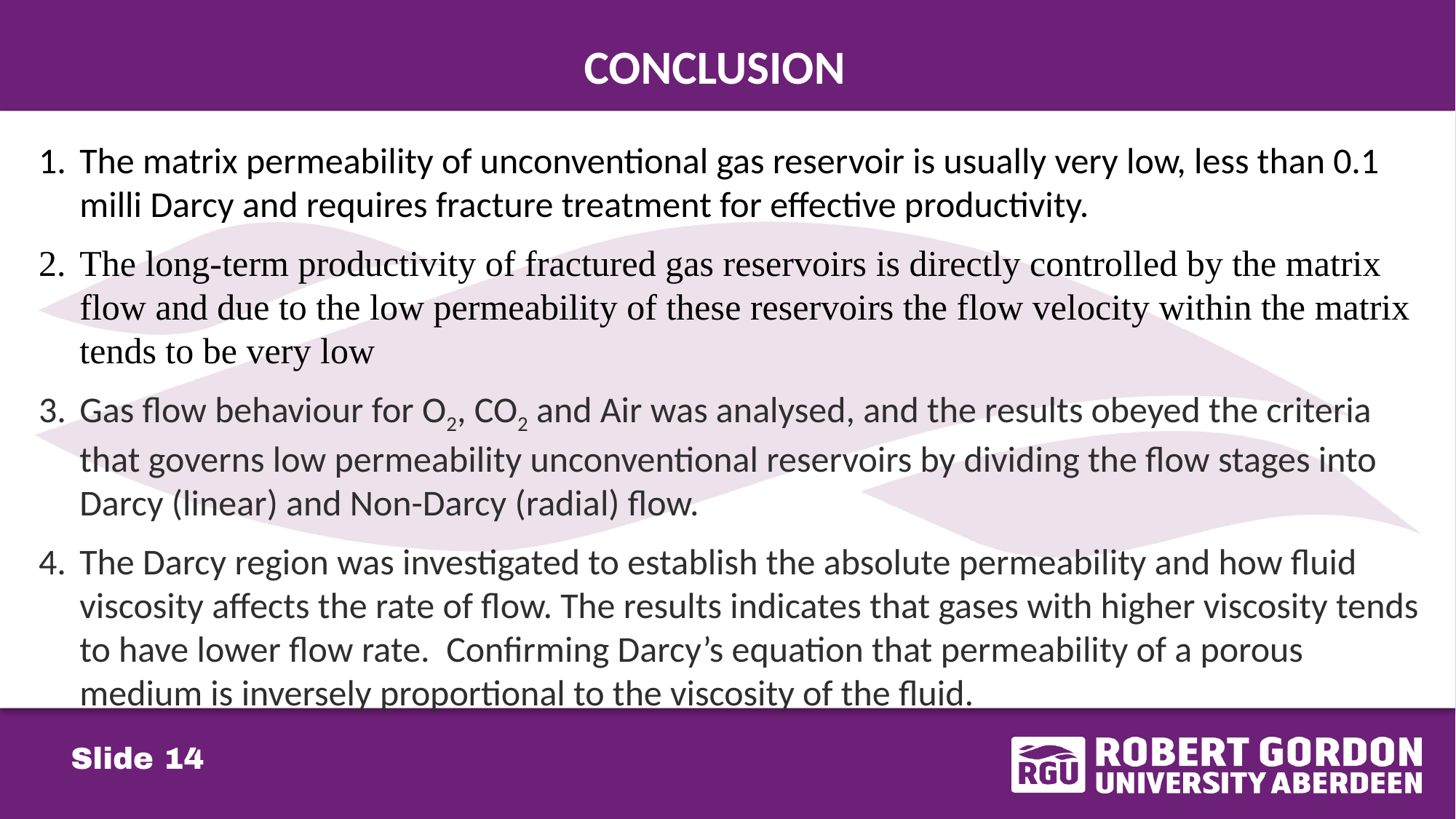

# CONCLUSION
The matrix permeability of unconventional gas reservoir is usually very low, less than 0.1 milli Darcy and requires fracture treatment for effective productivity.
The long-term productivity of fractured gas reservoirs is directly controlled by the matrix flow and due to the low permeability of these reservoirs the flow velocity within the matrix tends to be very low
Gas flow behaviour for O2, CO2 and Air was analysed, and the results obeyed the criteria that governs low permeability unconventional reservoirs by dividing the flow stages into Darcy (linear) and Non-Darcy (radial) flow.
The Darcy region was investigated to establish the absolute permeability and how fluid viscosity affects the rate of flow. The results indicates that gases with higher viscosity tends to have lower flow rate.  Confirming Darcy’s equation that permeability of a porous medium is inversely proportional to the viscosity of the fluid.

Slide 14